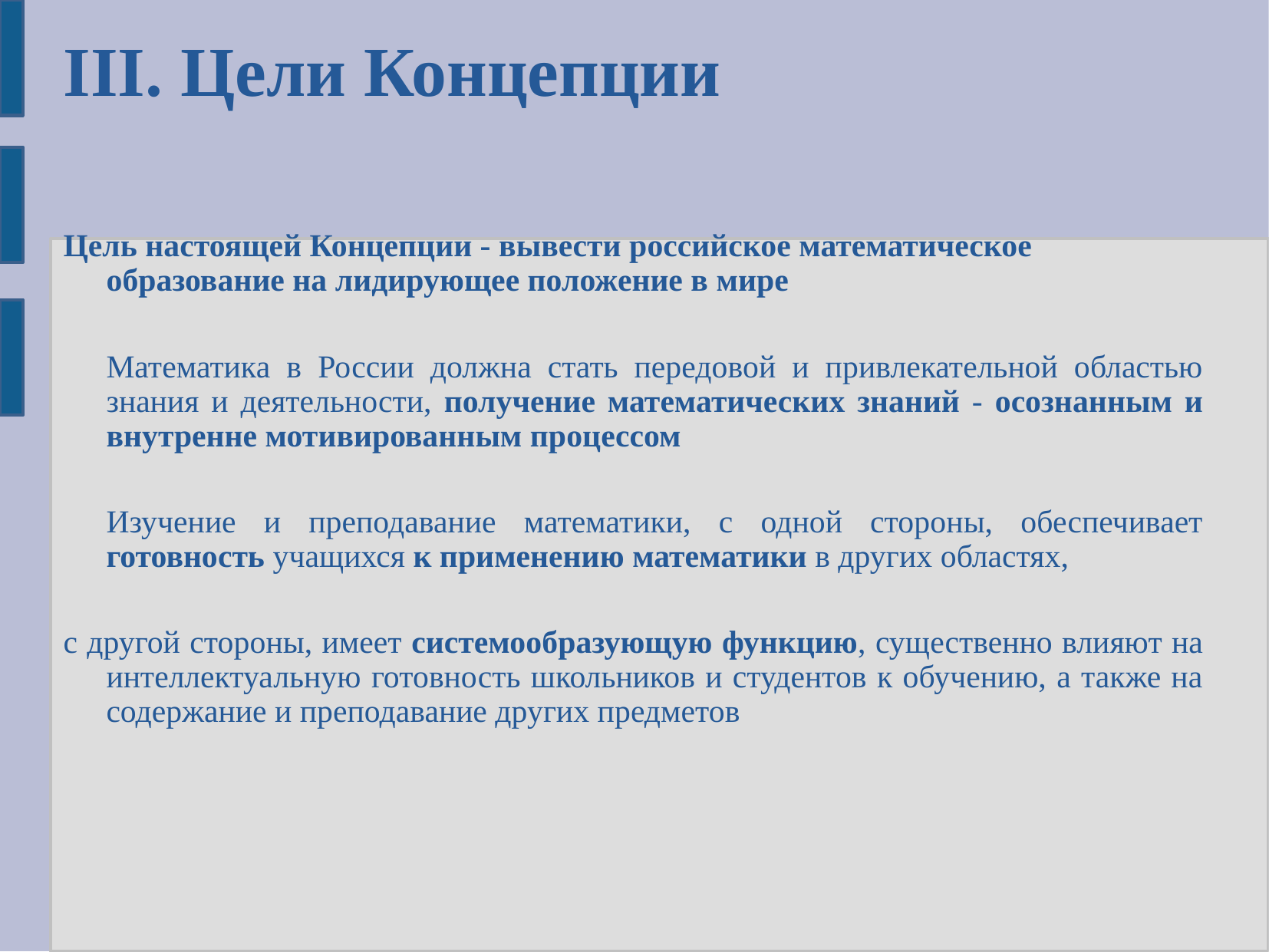

# III. Цели Концепции
Цель настоящей Концепции - вывести российское математическое образование на лидирующее положение в мире
	Математика в России должна стать передовой и привлекательной областью знания и деятельности, получение математических знаний - осознанным и внутренне мотивированным процессом
	Изучение и преподавание математики, с одной стороны, обеспечивает готовность учащихся к применению математики в других областях,
с другой стороны, имеет системообразующую функцию, существенно влияют на интеллектуальную готовность школьников и студентов к обучению, а также на содержание и преподавание других предметов